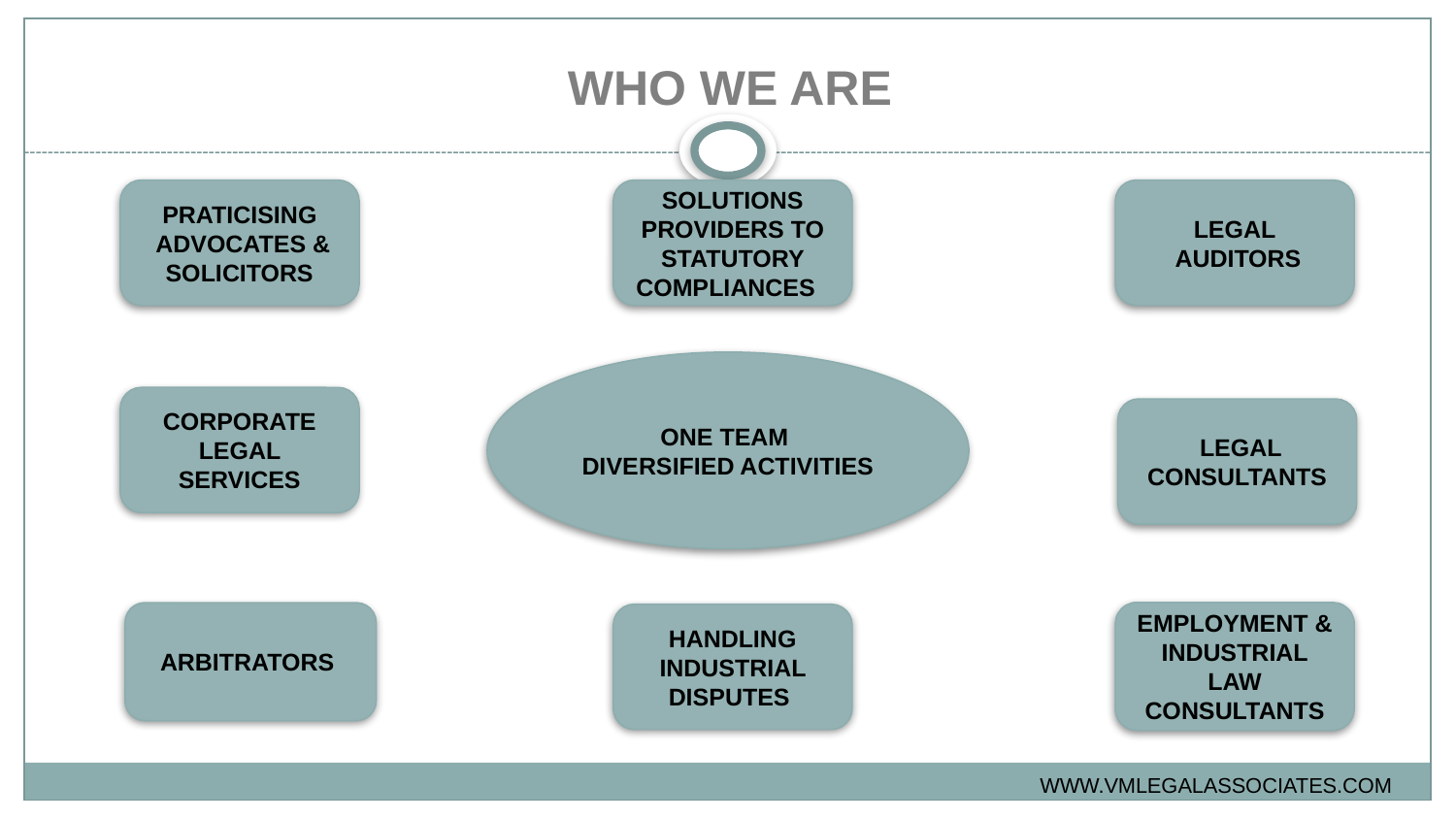

WHO WE ARE
PRATICISING
 ADVOCATES & SOLICITORS
SOLUTIONS PROVIDERS TO STATUTORY COMPLIANCES
LEGAL
 AUDITORS
ONE TEAM
DIVERSIFIED ACTIVITIES
CORPORATE LEGAL SERVICES
 LEGAL CONSULTANTS
EMPLOYMENT & INDUSTRIAL LAW CONSULTANTS
ARBITRATORS
HANDLING INDUSTRIAL DISPUTES
WWW.VMLEGALASSOCIATES.COM